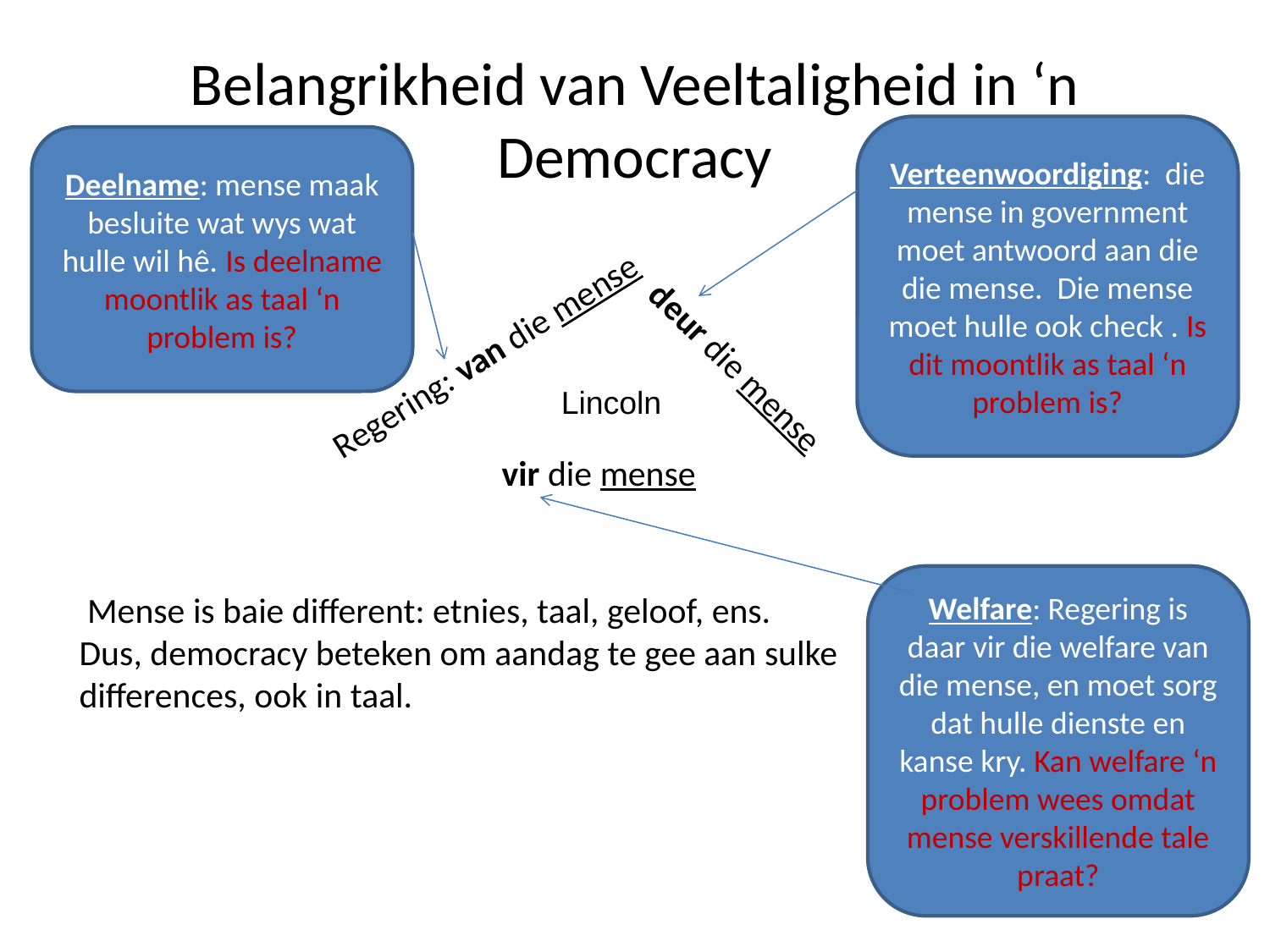

# Belangrikheid van Veeltaligheid in ‘n Democracy
Verteenwoordiging:  die mense in government moet antwoord aan die die mense.  Die mense moet hulle ook check . Is dit moontlik as taal ‘n problem is?
Deelname: mense maak besluite wat wys wat hulle wil hê. Is deelname moontlik as taal ‘n problem is?
Regering: van die mense
deur die mense
Lincoln
vir die mense
Welfare: Regering is daar vir die welfare van die mense, en moet sorg dat hulle dienste en kanse kry. Kan welfare ‘n problem wees omdat mense verskillende tale praat?
 Mense is baie different: etnies, taal, geloof, ens.
Dus, democracy beteken om aandag te gee aan sulke
differences, ook in taal.